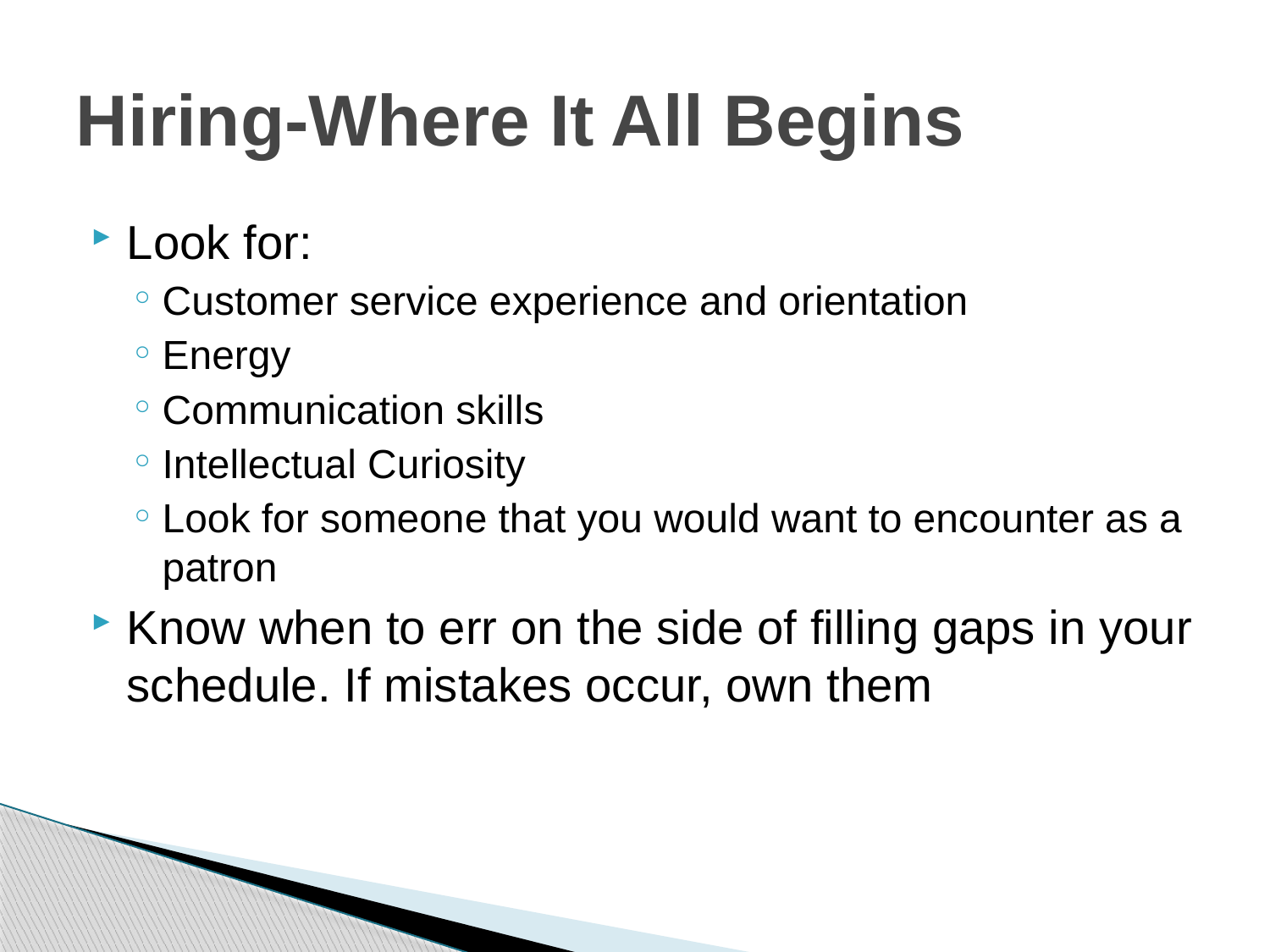

# Hiring-Where It All Begins
Look for:
Customer service experience and orientation
Energy
Communication skills
Intellectual Curiosity
Look for someone that you would want to encounter as a patron
Know when to err on the side of filling gaps in your schedule. If mistakes occur, own them